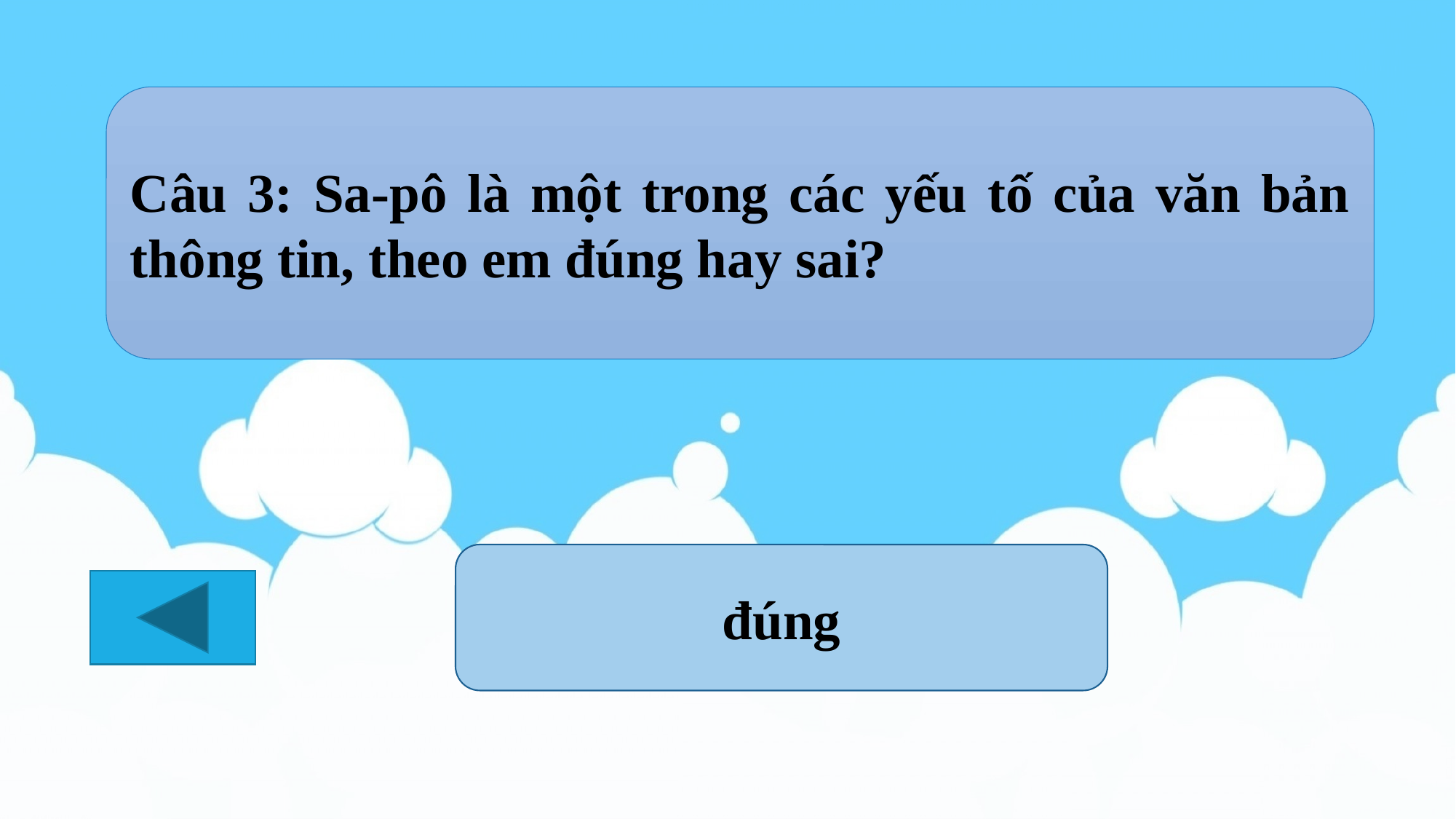

Câu 3: Sa-pô là một trong các yếu tố của văn bản thông tin, theo em đúng hay sai?
đúng